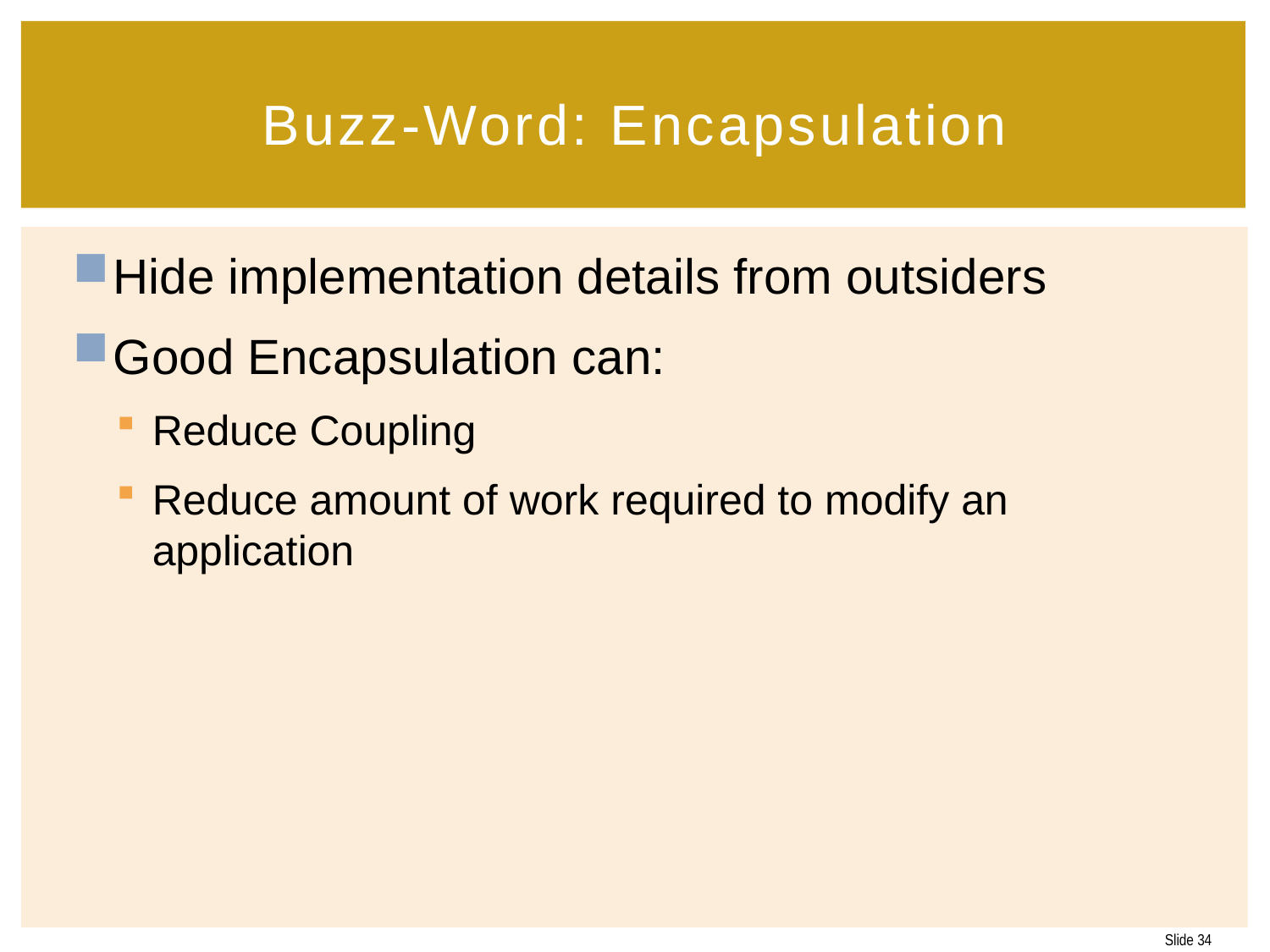

# Buzz-Word: Encapsulation
Hide implementation details from outsiders
Good Encapsulation can:
Reduce Coupling
Reduce amount of work required to modify an application